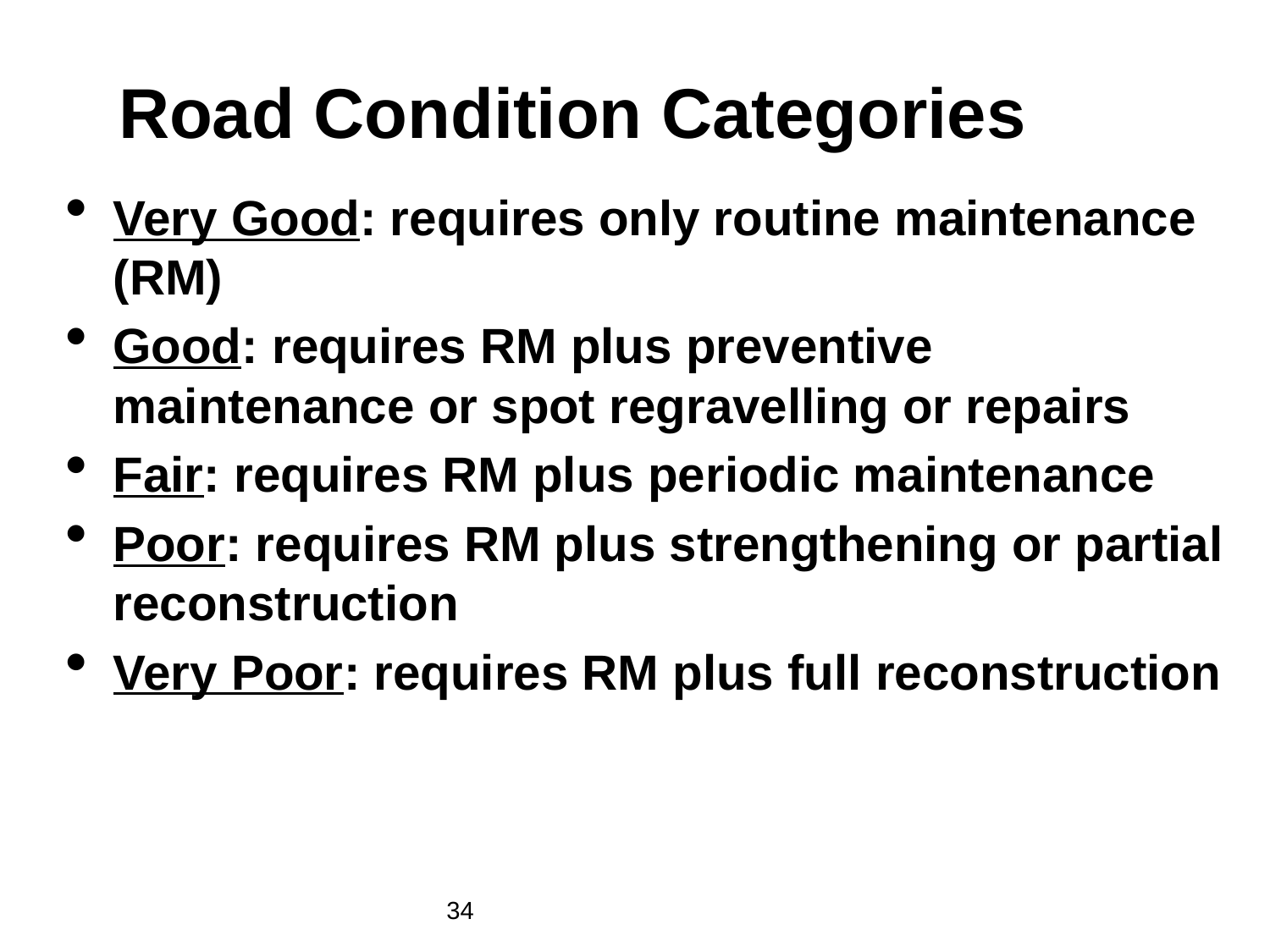

# Road Condition Categories
Very Good: requires only routine maintenance (RM)
Good: requires RM plus preventive maintenance or spot regravelling or repairs
Fair: requires RM plus periodic maintenance
Poor: requires RM plus strengthening or partial reconstruction
Very Poor: requires RM plus full reconstruction
34